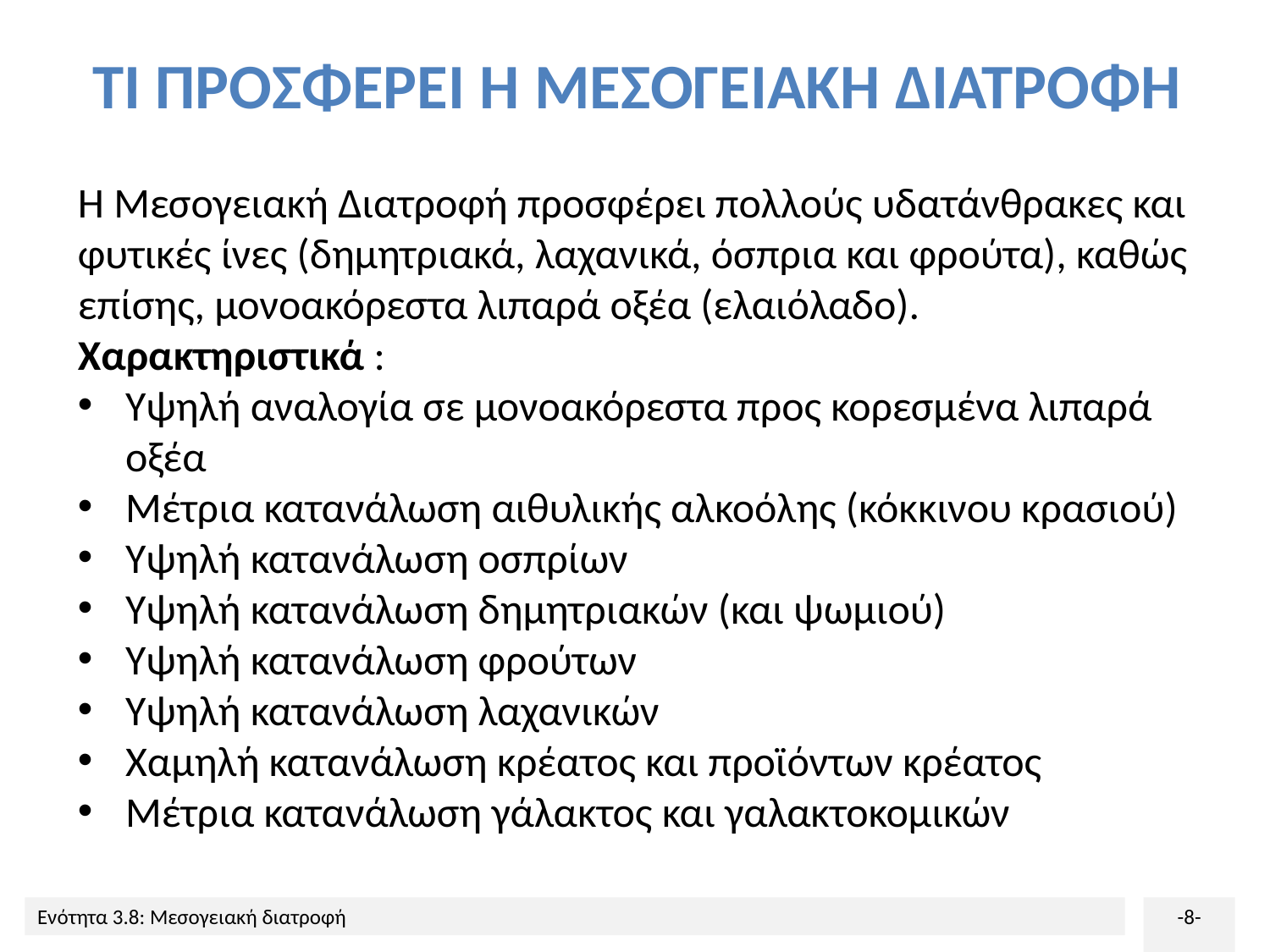

# ΤΙ ΠΡΟΣΦΕΡΕΙ Η ΜΕΣΟΓΕΙΑΚΗ ΔΙΑΤΡΟΦΗ
Η Μεσογειακή Διατροφή προσφέρει πολλούς υδατάνθρακες και φυτικές ίνες (δημητριακά, λαχανικά, όσπρια και φρούτα), καθώς επίσης, μονοακόρεστα λιπαρά οξέα (ελαιόλαδο).
Χαρακτηριστικά :
Υψηλή αναλογία σε μονοακόρεστα προς κορεσμένα λιπαρά οξέα
Μέτρια κατανάλωση αιθυλικής αλκοόλης (κόκκινου κρασιού)
Υψηλή κατανάλωση οσπρίων
Υψηλή κατανάλωση δημητριακών (και ψωμιού)
Υψηλή κατανάλωση φρούτων
Υψηλή κατανάλωση λαχανικών
Χαμηλή κατανάλωση κρέατος και προϊόντων κρέατος
Μέτρια κατανάλωση γάλακτος και γαλακτοκομικών